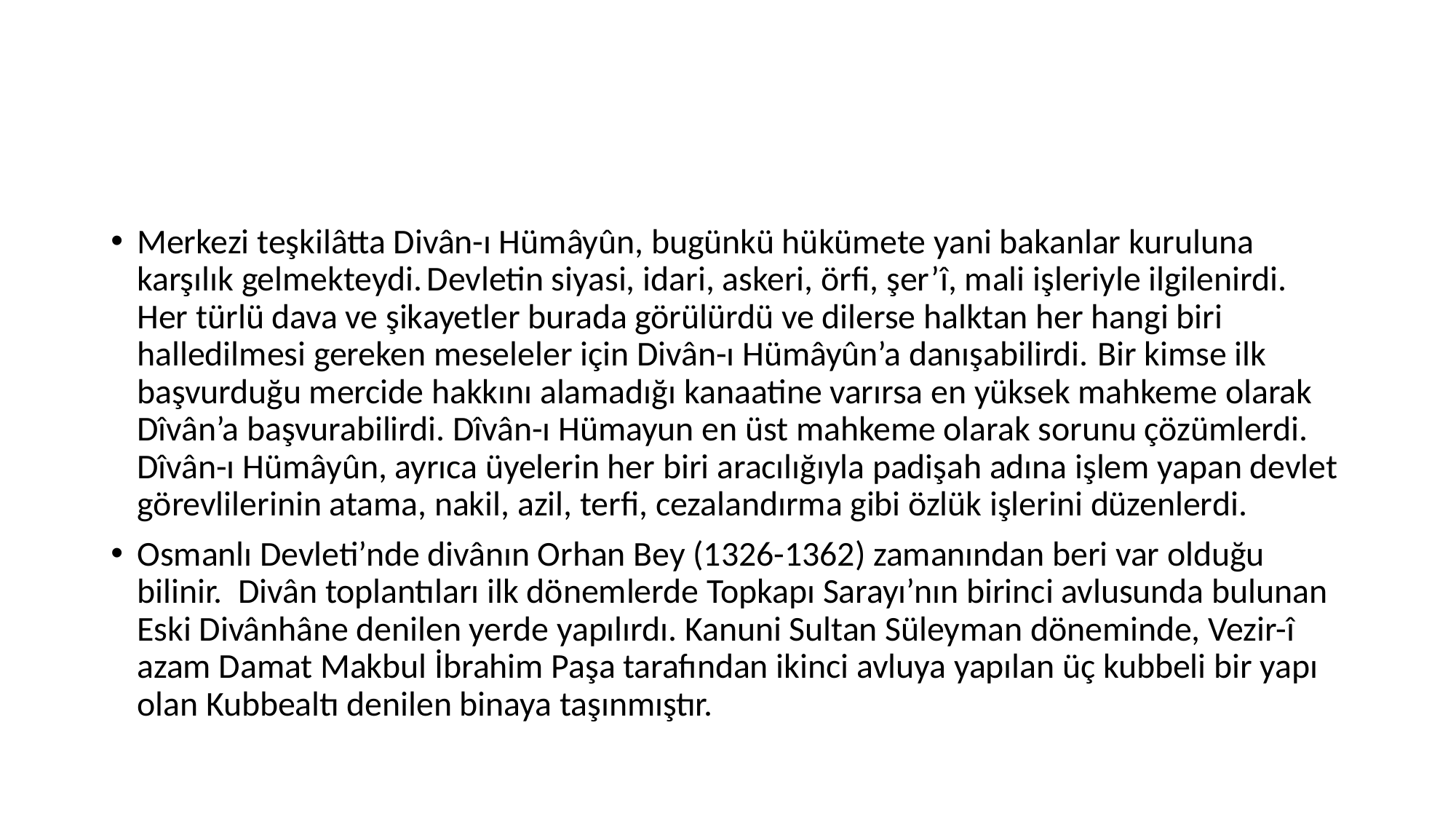

#
Merkezi teşkilâtta Divân-ı Hümâyûn, bugünkü hükümete yani bakanlar kuruluna karşılık gelmekteydi. Devletin siyasi, idari, askeri, örfi, şer’î, mali işleriyle ilgilenirdi. Her türlü dava ve şikayetler burada görülürdü ve dilerse halktan her hangi biri halledilmesi gereken meseleler için Divân-ı Hümâyûn’a danışabilirdi. Bir kimse ilk başvurduğu mercide hakkını alamadığı kanaatine varırsa en yüksek mahkeme olarak Dîvân’a başvurabilirdi. Dîvân-ı Hümayun en üst mahkeme olarak sorunu çözümlerdi. Dîvân-ı Hümâyûn, ayrıca üyelerin her biri aracılığıyla padişah adına işlem yapan devlet görevlilerinin atama, nakil, azil, terfi, cezalandırma gibi özlük işlerini düzenlerdi.
Osmanlı Devleti’nde divânın Orhan Bey (1326-1362) zamanından beri var olduğu bilinir.  Divân toplantıları ilk dönemlerde Topkapı Sarayı’nın birinci avlusunda bulunan Eski Divânhâne denilen yerde yapılırdı. Kanuni Sultan Süleyman döneminde, Vezir-î azam Damat Makbul İbrahim Paşa tarafından ikinci avluya yapılan üç kubbeli bir yapı olan Kubbealtı denilen binaya taşınmıştır.